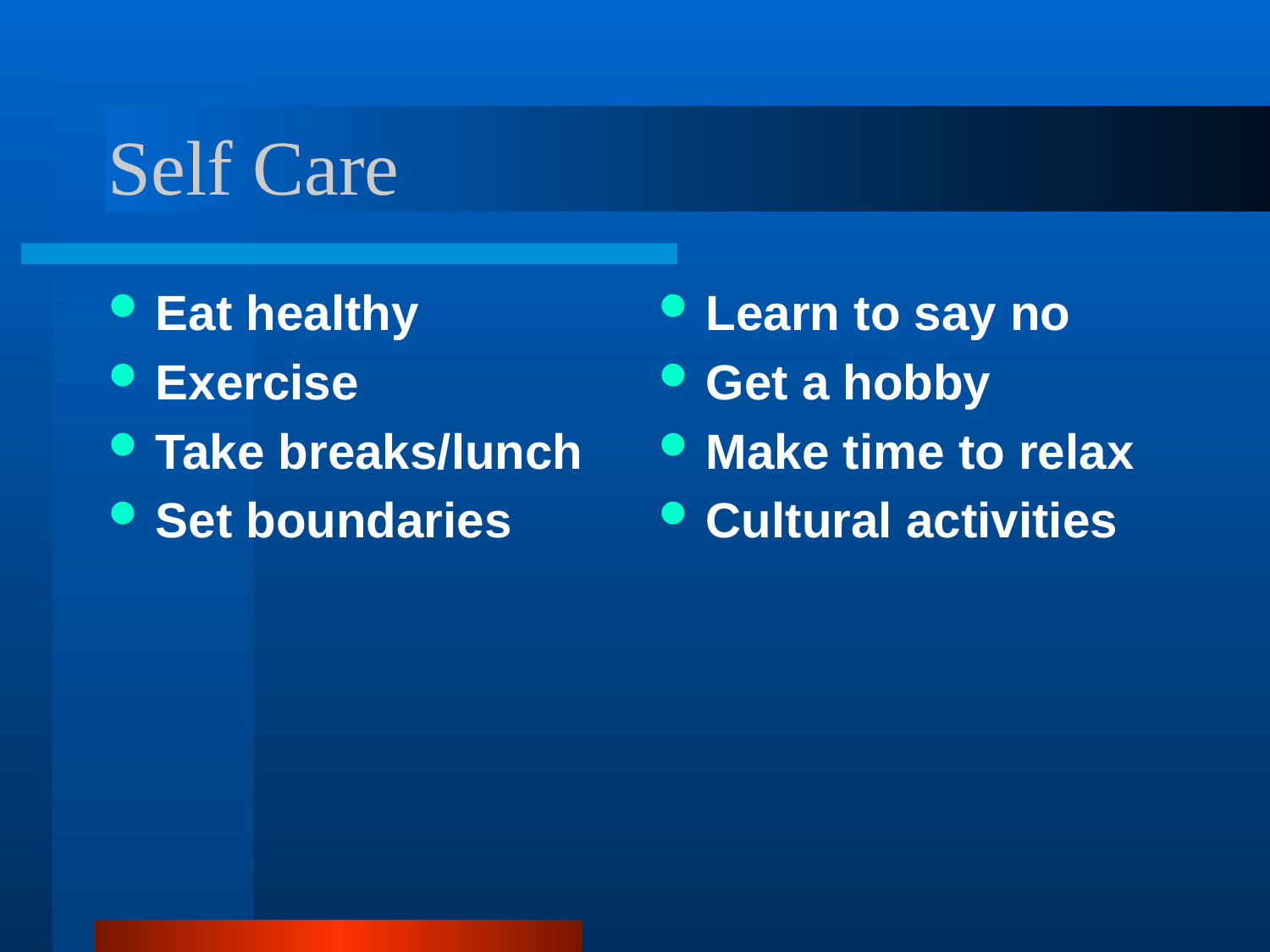

# Self Care
Eat healthy
Exercise
Take breaks/lunch
Set boundaries
Learn to say no
Get a hobby
Make time to relax
Cultural activities